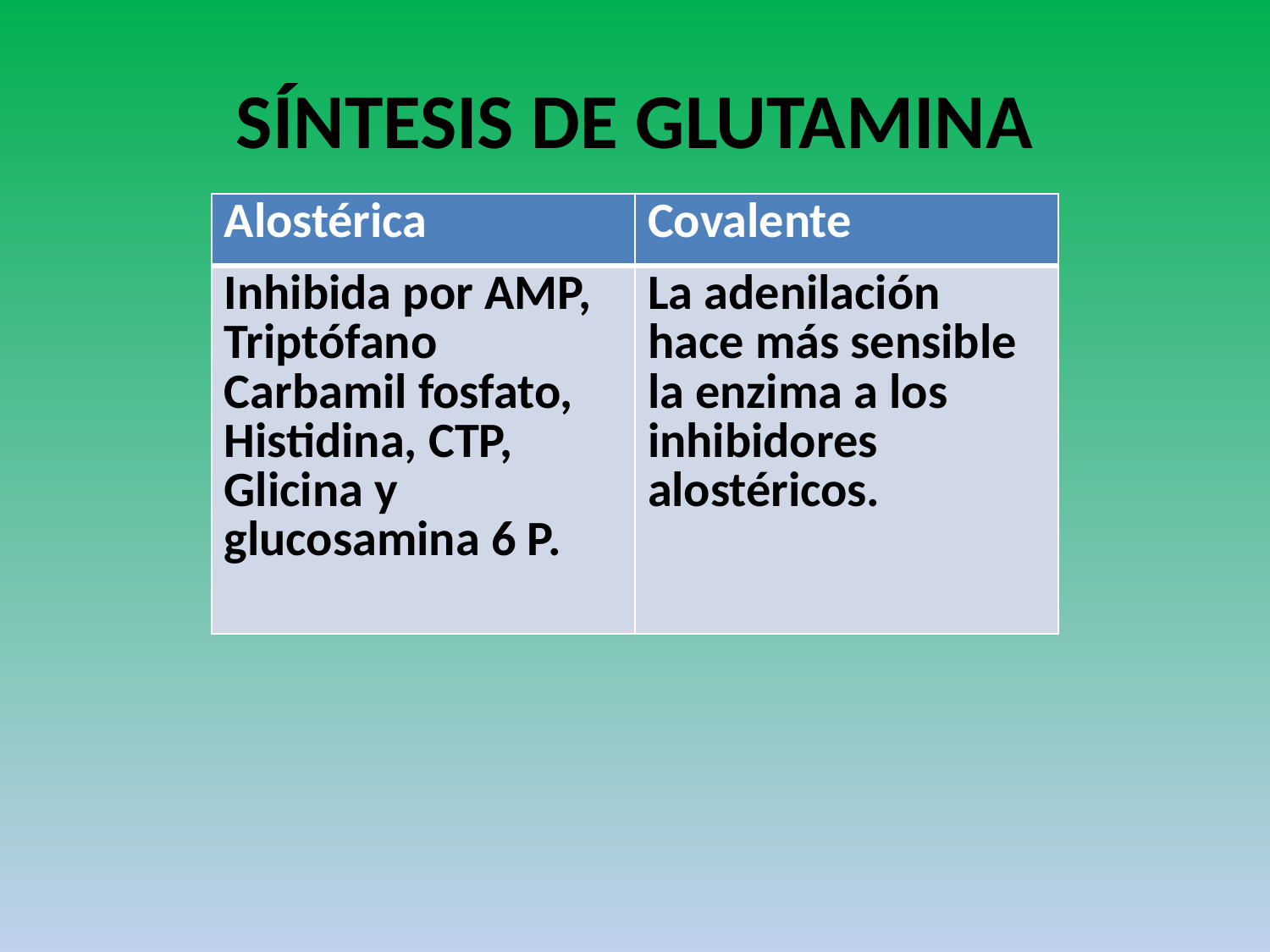

# SÍNTESIS DE GLUTAMINA
| Alostérica | Covalente |
| --- | --- |
| Inhibida por AMP, Triptófano Carbamil fosfato, Histidina, CTP, Glicina y glucosamina 6 P. | La adenilación hace más sensible la enzima a los inhibidores alostéricos. |
Glutamina sintetasa